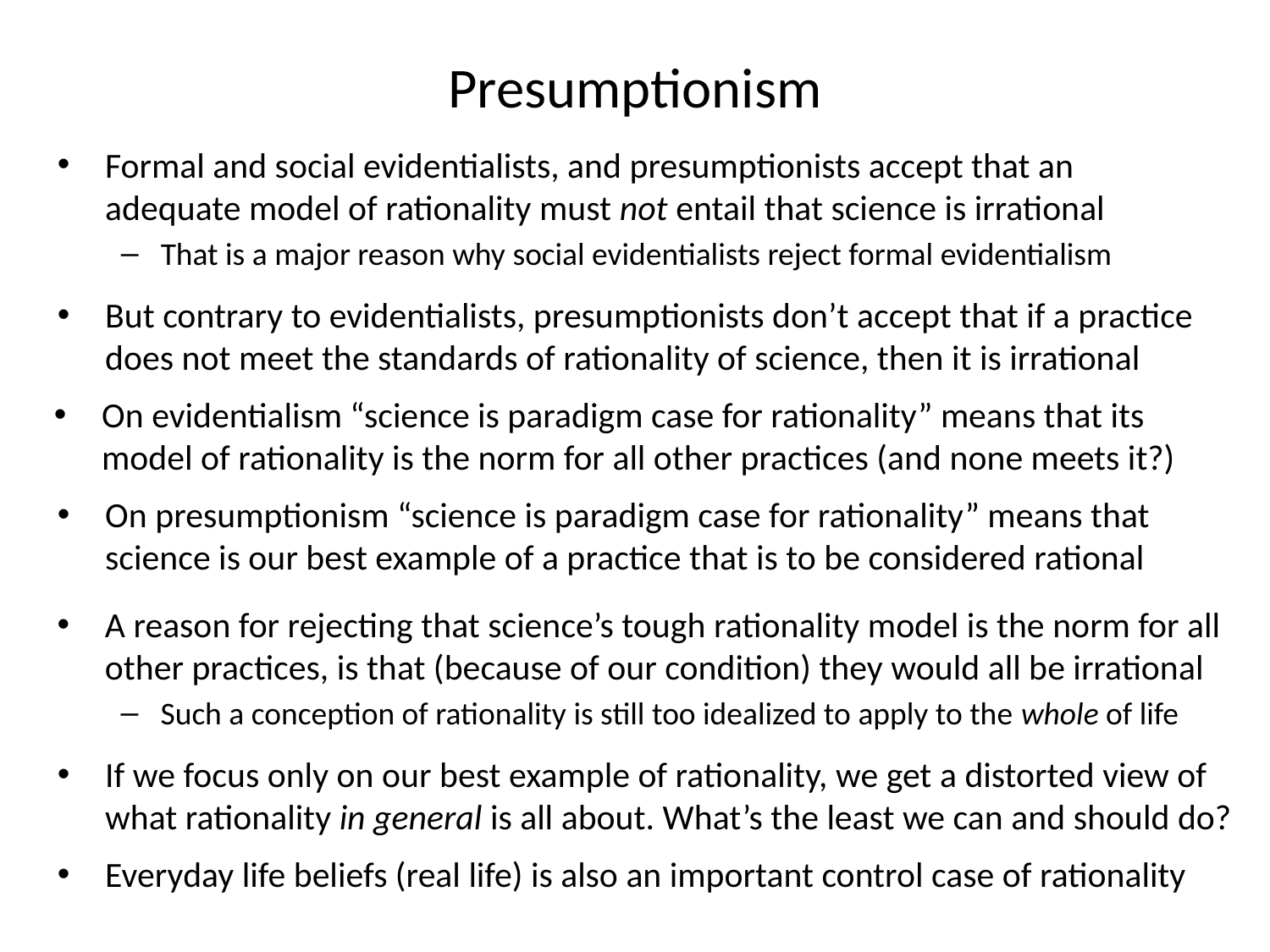

# Presumptionism
Formal and social evidentialists, and presumptionists accept that an   adequate model of rationality must not entail that science is irrational
That is a major reason why social evidentialists reject formal evidentialism
But contrary to evidentialists, presumptionists don’t accept that if a practice does not meet the standards of rationality of science, then it is irrational
On evidentialism “science is paradigm case for rationality” means that its model of rationality is the norm for all other practices (and none meets it?)
On presumptionism “science is paradigm case for rationality” means that science is our best example of a practice that is to be considered rational
A reason for rejecting that science’s tough rationality model is the norm for all other practices, is that (because of our condition) they would all be irrational
Such a conception of rationality is still too idealized to apply to the whole of life
If we focus only on our best example of rationality, we get a distorted view of what rationality in general is all about. What’s the least we can and should do?
Everyday life beliefs (real life) is also an important control case of rationality